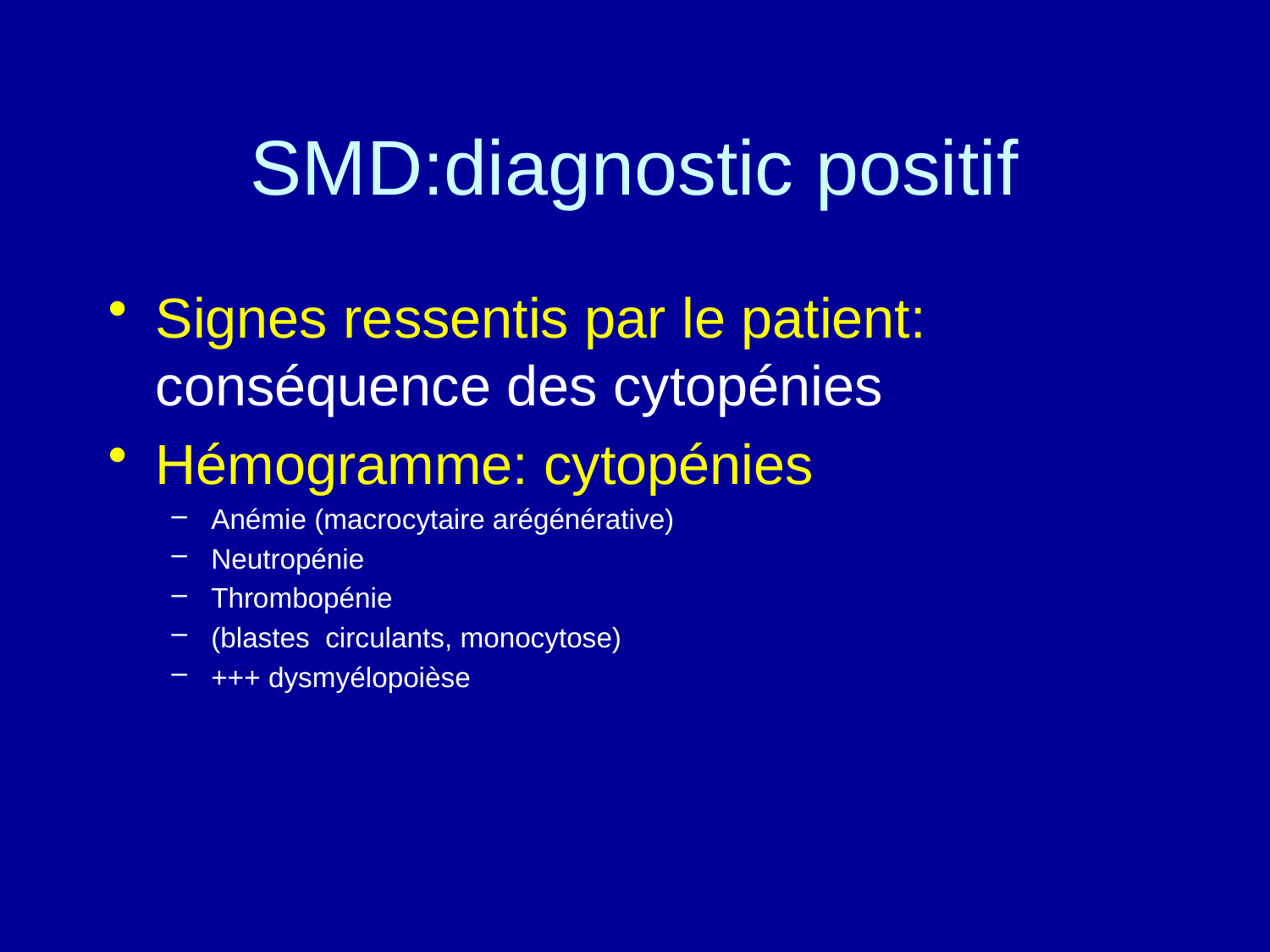

# SMD:diagnostic positif
Signes ressentis par le patient: conséquence des cytopénies
Hémogramme: cytopénies
Anémie (macrocytaire arégénérative)
Neutropénie
Thrombopénie
(blastes  circulants, monocytose)
+++ dysmyélopoièse